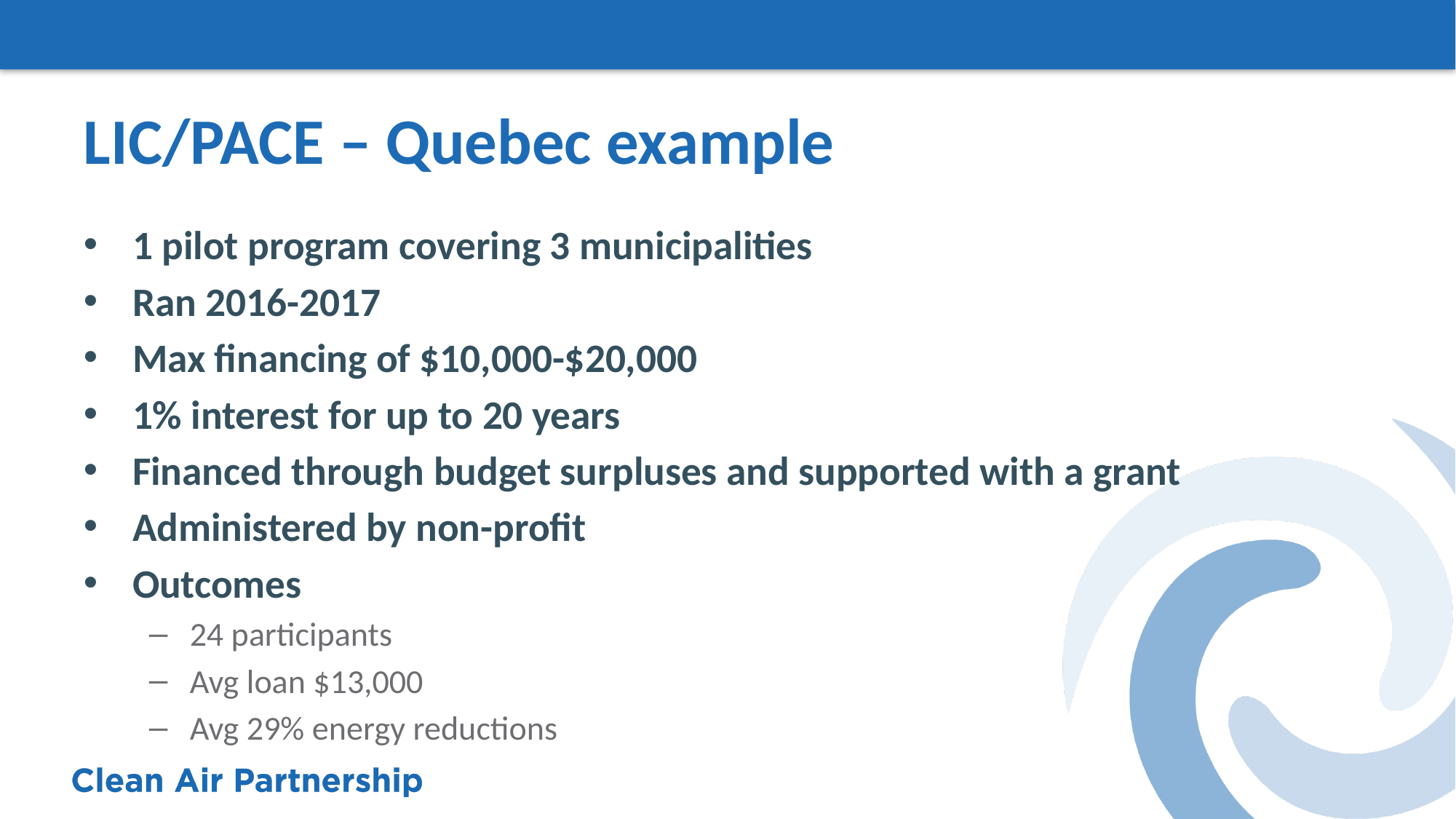

# LIC/PACE – Quebec example
1 pilot program covering 3 municipalities
Ran 2016-2017
Max financing of $10,000-$20,000
1% interest for up to 20 years
Financed through budget surpluses and supported with a grant
Administered by non-profit
Outcomes
24 participants
Avg loan $13,000
Avg 29% energy reductions